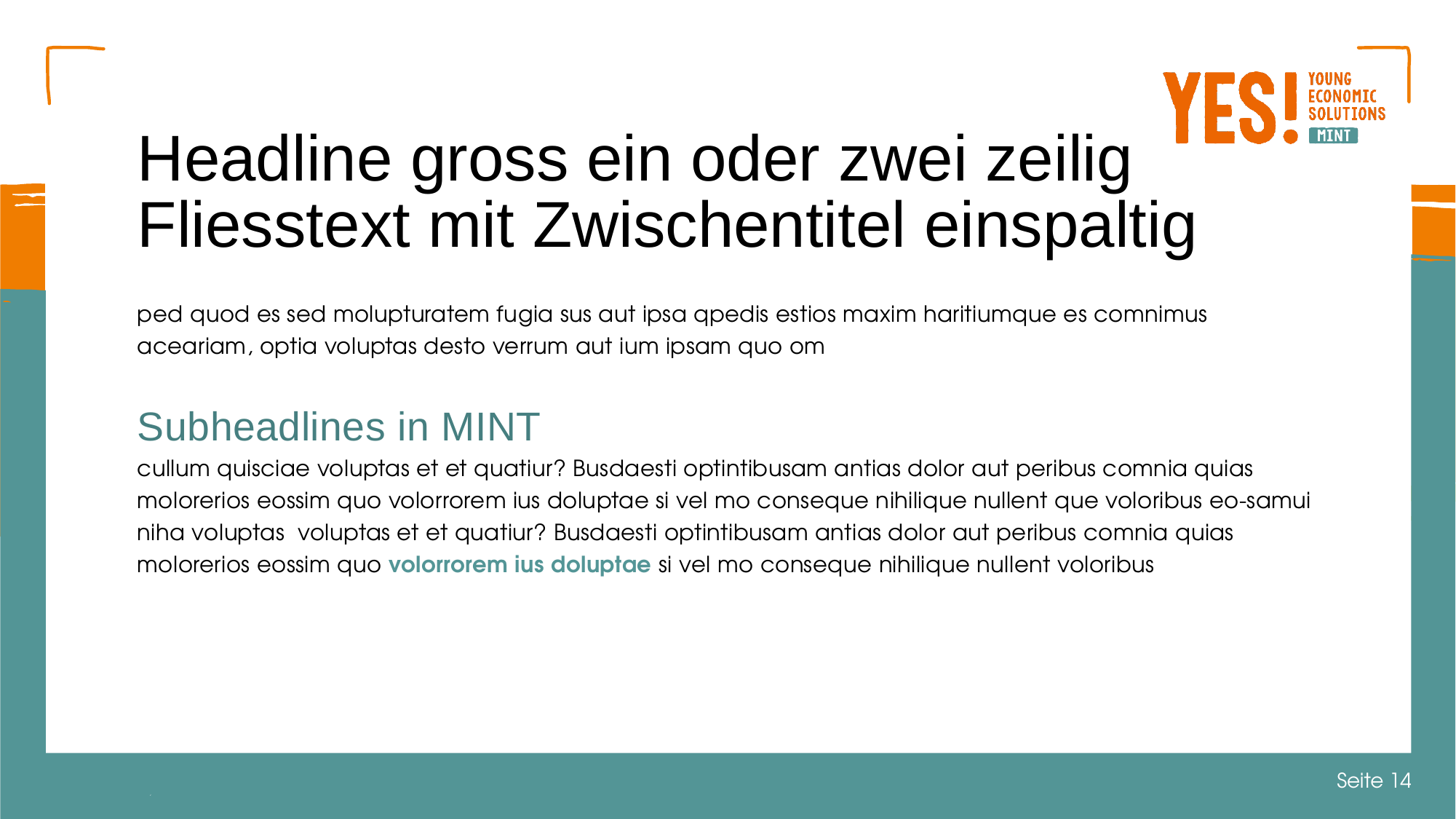

# Headline gross ein oder zwei zeilig Fliesstext mit Zwischentitel einspaltig
ped quod es sed molupturatem fugia sus aut ipsa qpedis estios maxim haritiumque es comnimus aceariam, optia voluptas desto verrum aut ium ipsam quo om

Subheadlines in MINT
cullum quisciae voluptas et et quatiur? Busdaesti optintibusam antias dolor aut peribus comnia quias molorerios eossim quo volorrorem ius doluptae si vel mo conseque nihilique nullent que voloribus eo-samui niha voluptas  voluptas et et quatiur? Busdaesti optintibusam antias dolor aut peribus comnia quias molorerios eossim quo volorrorem ius doluptae si vel mo conseque nihilique nullent voloribus
Seite 14